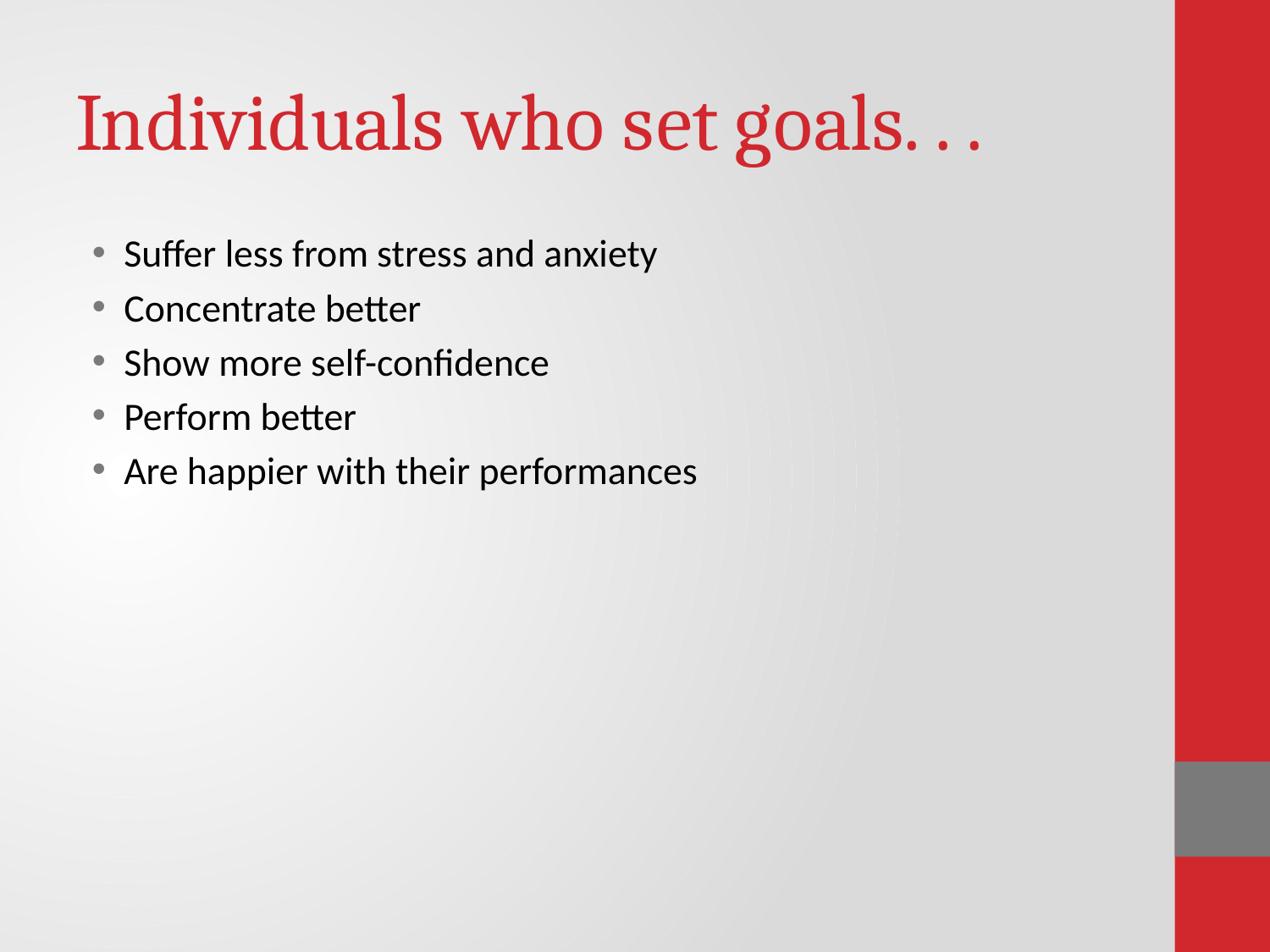

# Individuals who set goals. . .
Suffer less from stress and anxiety
Concentrate better
Show more self-confidence
Perform better
Are happier with their performances